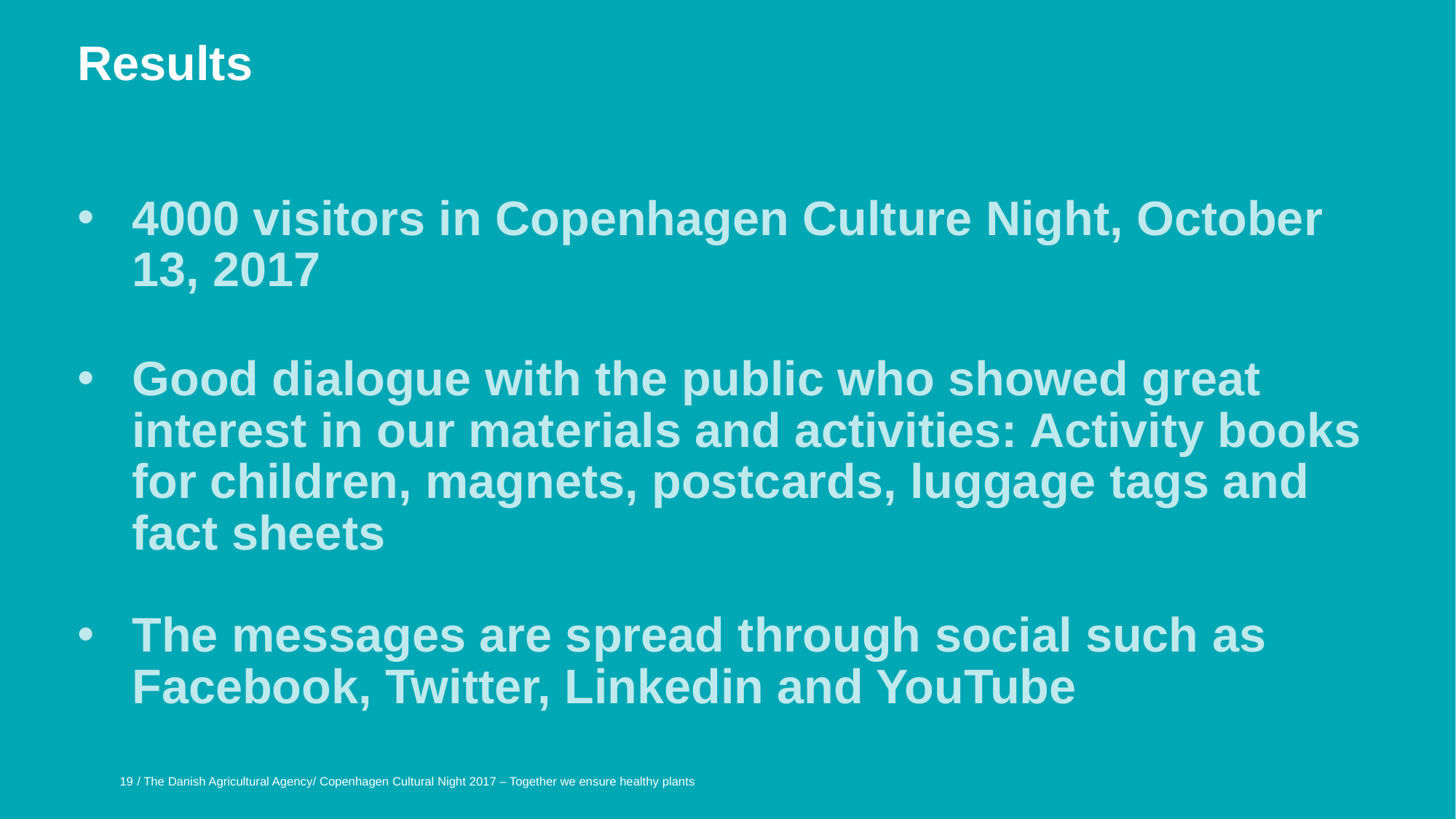

# Results
4000 visitors in Copenhagen Culture Night, October 13, 2017
Good dialogue with the public who showed great interest in our materials and activities: Activity books for children, magnets, postcards, luggage tags and fact sheets

The messages are spread through social such as Facebook, Twitter, Linkedin and YouTube

19
/ The Danish Agricultural Agency/ Copenhagen Cultural Night 2017 – Together we ensure healthy plants